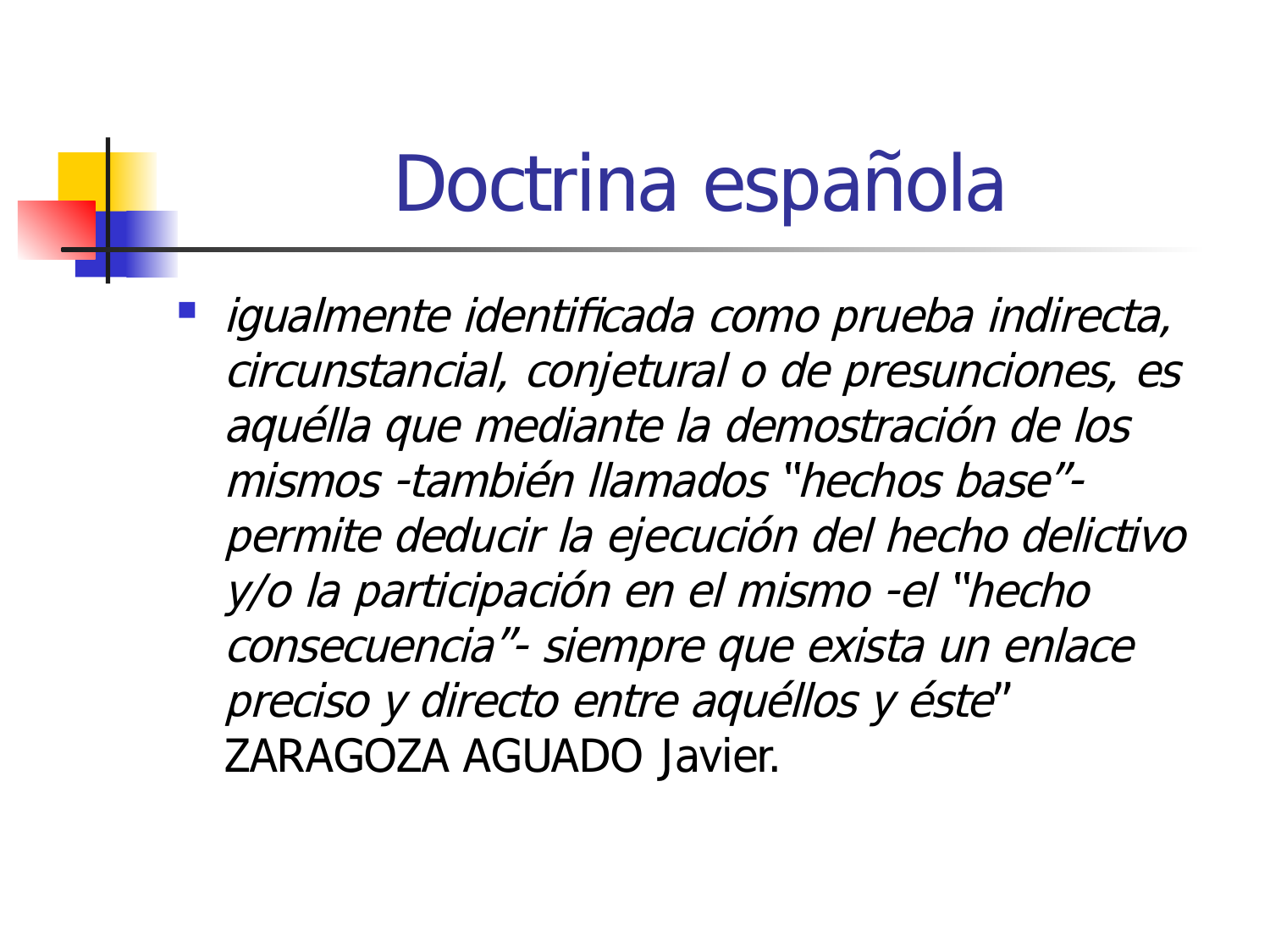

# Doctrina española
igualmente identificada como prueba indirecta, circunstancial, conjetural o de presunciones, es aquélla que mediante la demostración de los mismos -también llamados “hechos base”- permite dedu­cir la ejecución del hecho delictivo y/o la participación en el mismo -el “hecho consecuencia”- siempre que exista un enlace preciso y directo entre aquéllos y éste” ZARAGOZA AGUADO Javier.